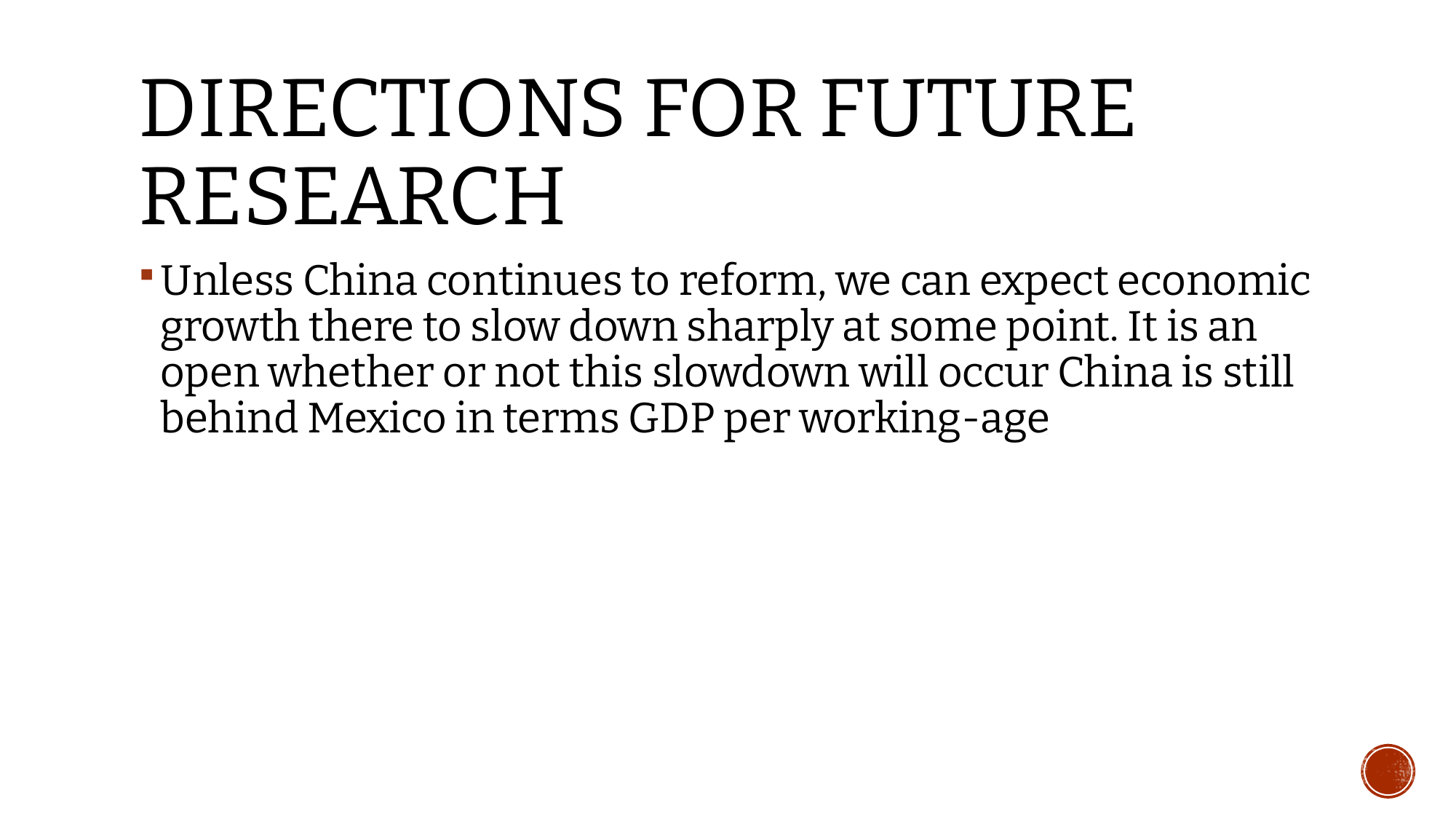

# Directions for Future Research
Unless China continues to reform, we can expect economic growth there to slow down sharply at some point. It is an open whether or not this slowdown will occur China is still behind Mexico in terms GDP per working-age